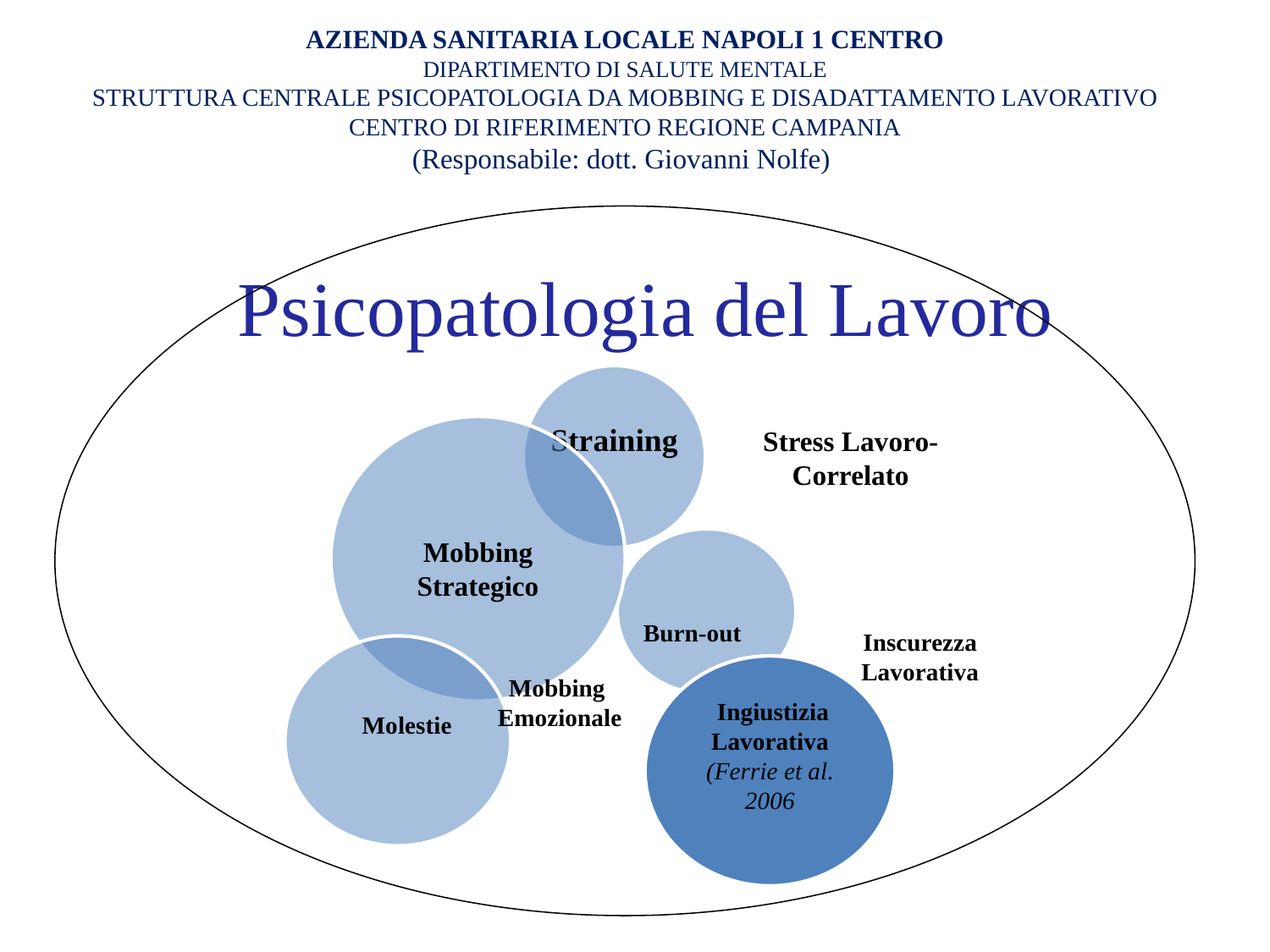

AZIENDA SANITARIA LOCALE NAPOLI 1 CENTRO
DIPARTIMENTO DI SALUTE MENTALE
STRUTTURA CENTRALE PSICOPATOLOGIA DA MOBBING E DISADATTAMENTO LAVORATIVO
CENTRO DI RIFERIMENTO REGIONE CAMPANIA
(Responsabile: dott. Giovanni Nolfe)

# Psicopatologia del Lavoro

Stress Lavoro-Correlato

Straining

Burn-out
Mobbing Strategico

Inscurezza
Lavorativa

 Ingiustizia
Lavorativa (Ferrie et al. 2006

Mobbing
Emozionale

Molestie